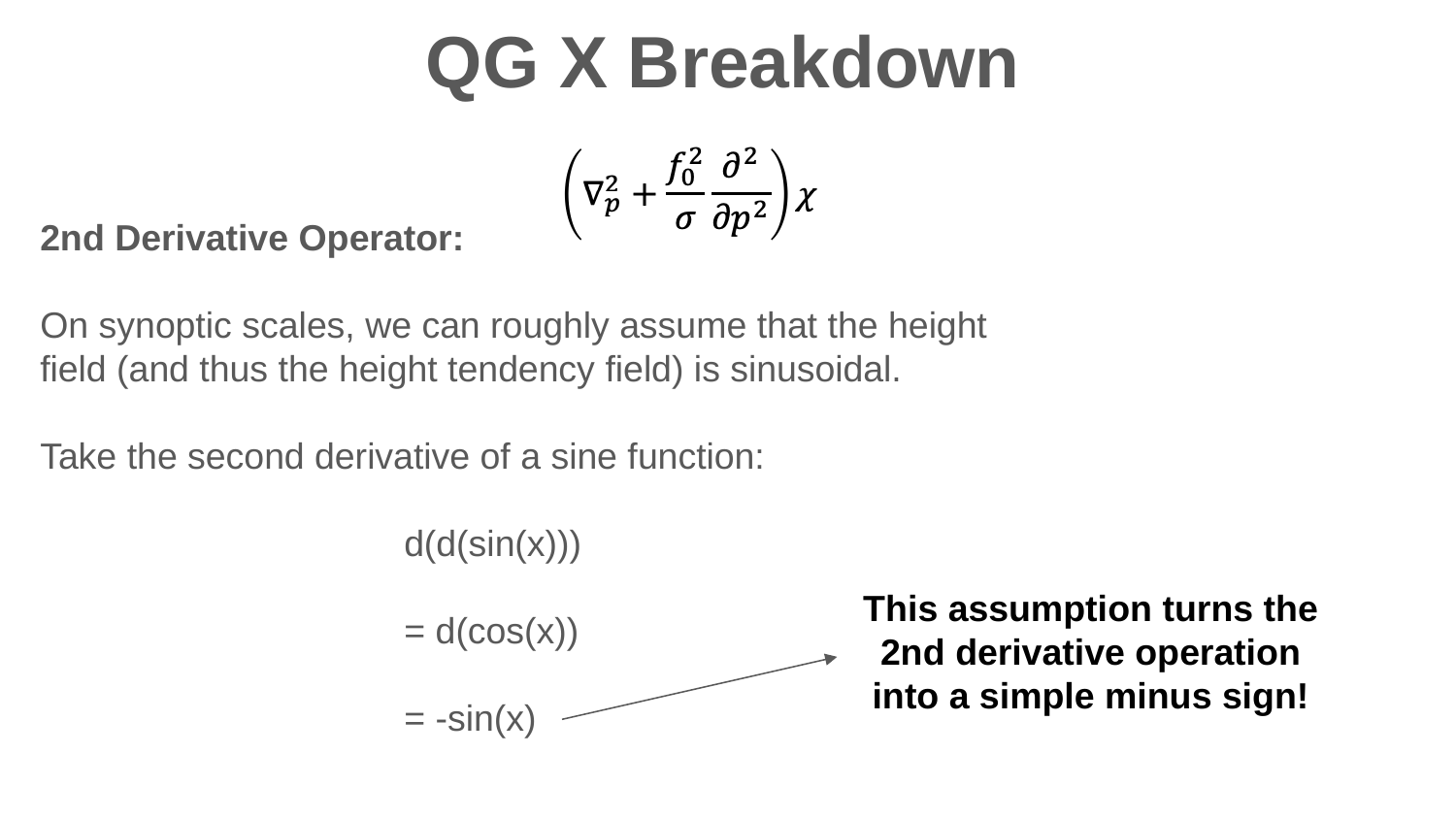

QG X Breakdown

2nd Derivative Operator:

On synoptic scales, we can roughly assume that the height field (and thus the height tendency field) is sinusoidal.

Take the second derivative of a sine function:

d(d(sin(x)))

= d(cos(x))

= -sin(x)

This assumption turns the 2nd derivative operation into a simple minus sign!